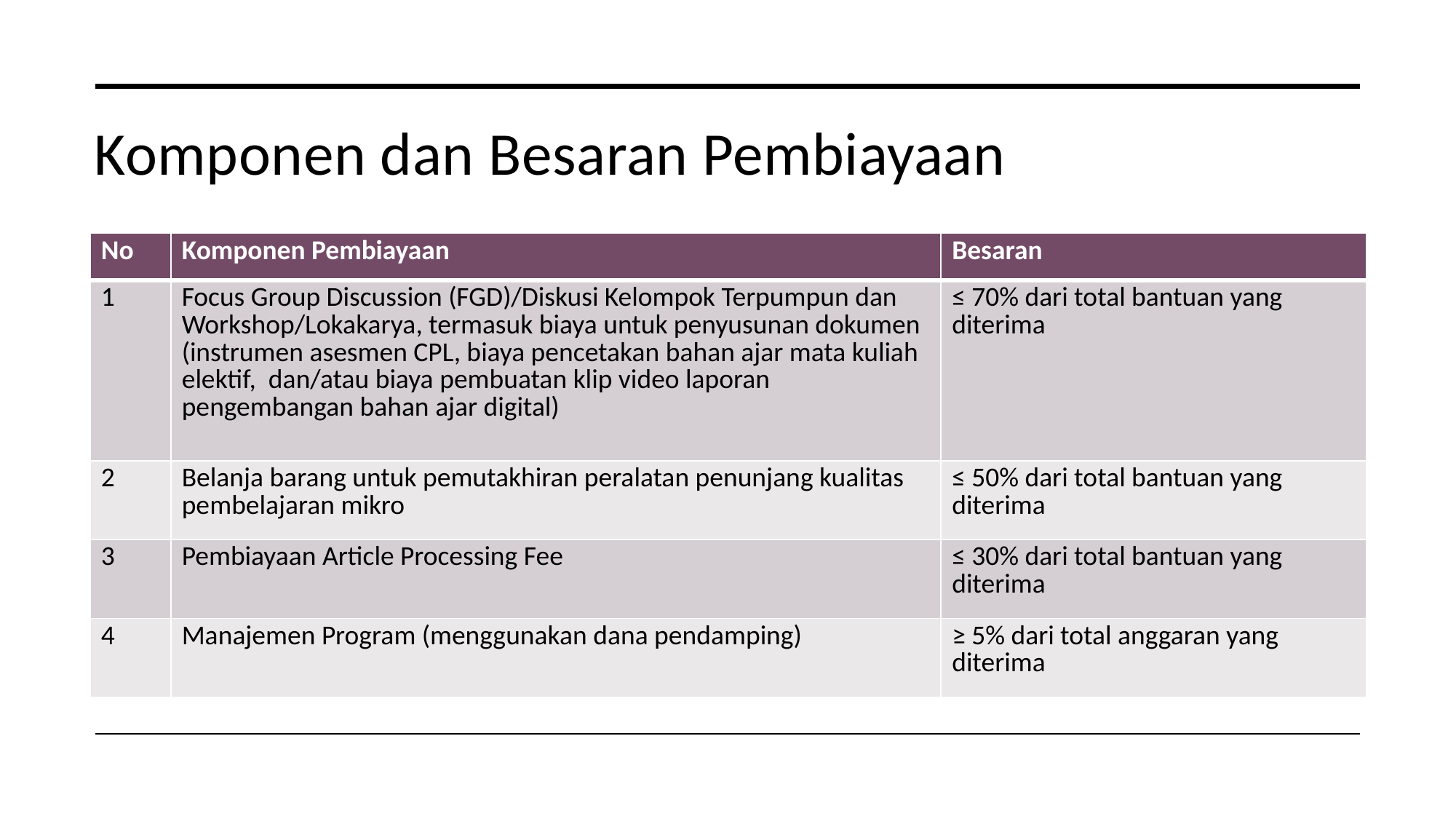

# Komponen dan Besaran Pembiayaan
| No | Komponen Pembiayaan | Besaran |
| --- | --- | --- |
| 1 | Focus Group Discussion (FGD)/Diskusi Kelompok Terpumpun dan Workshop/Lokakarya, termasuk biaya untuk penyusunan dokumen (instrumen asesmen CPL, biaya pencetakan bahan ajar mata kuliah elektif,  dan/atau biaya pembuatan klip video laporan pengembangan bahan ajar digital) | ≤ 70% dari total bantuan yang diterima |
| 2 | Belanja barang untuk pemutakhiran peralatan penunjang kualitas pembelajaran mikro | ≤ 50% dari total bantuan yang diterima |
| 3 | Pembiayaan Article Processing Fee | ≤ 30% dari total bantuan yang diterima |
| 4 | Manajemen Program (menggunakan dana pendamping) | ≥ 5% dari total anggaran yang diterima |